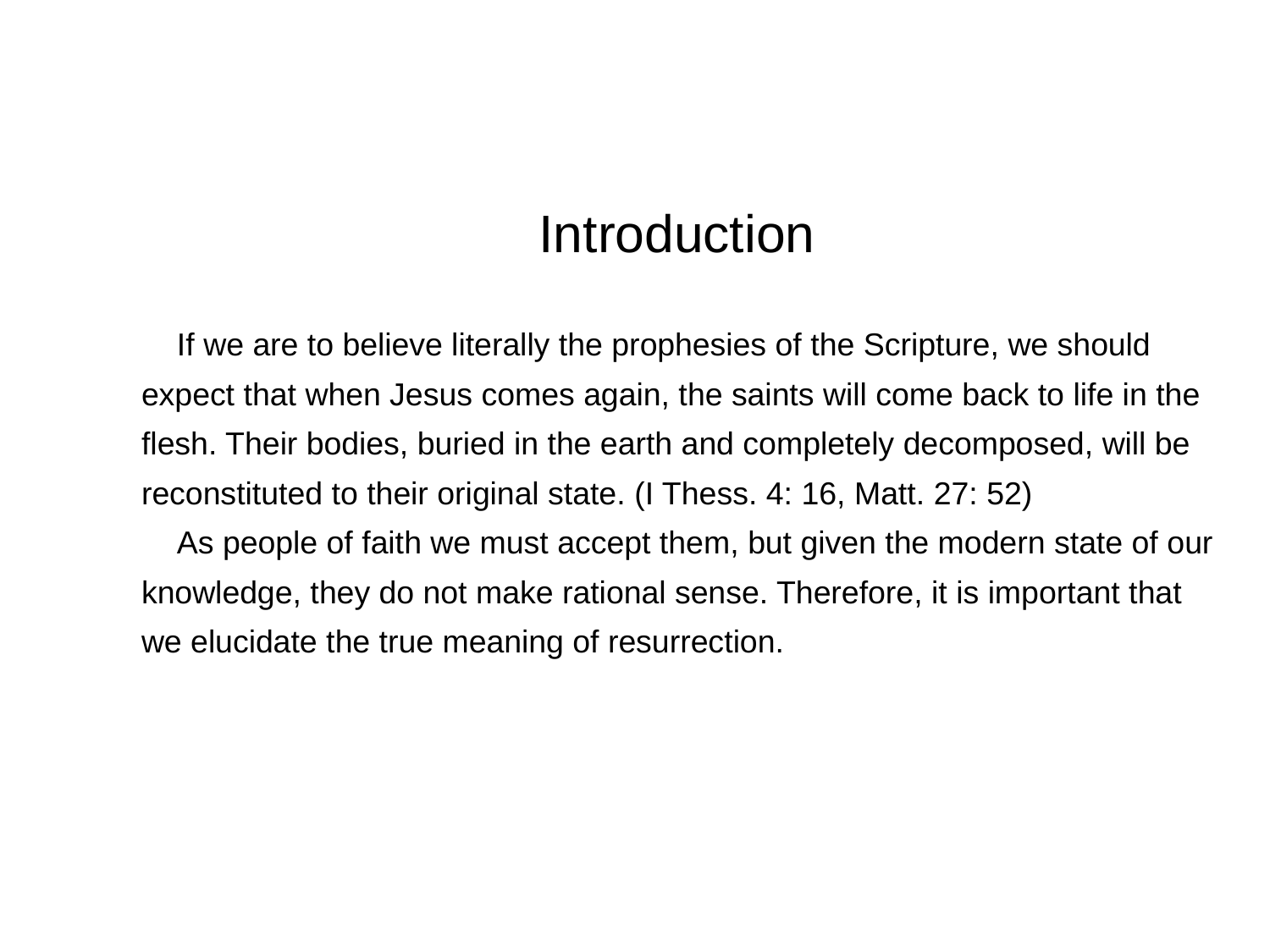

Introduction
    If we are to believe literally the prophesies of the Scripture, we should expect that when Jesus comes again, the saints will come back to life in the flesh. Their bodies, buried in the earth and completely decomposed, will be reconstituted to their original state. (I Thess. 4: 16, Matt. 27: 52)
    As people of faith we must accept them, but given the modern state of our knowledge, they do not make rational sense. Therefore, it is important that we elucidate the true meaning of resurrection.